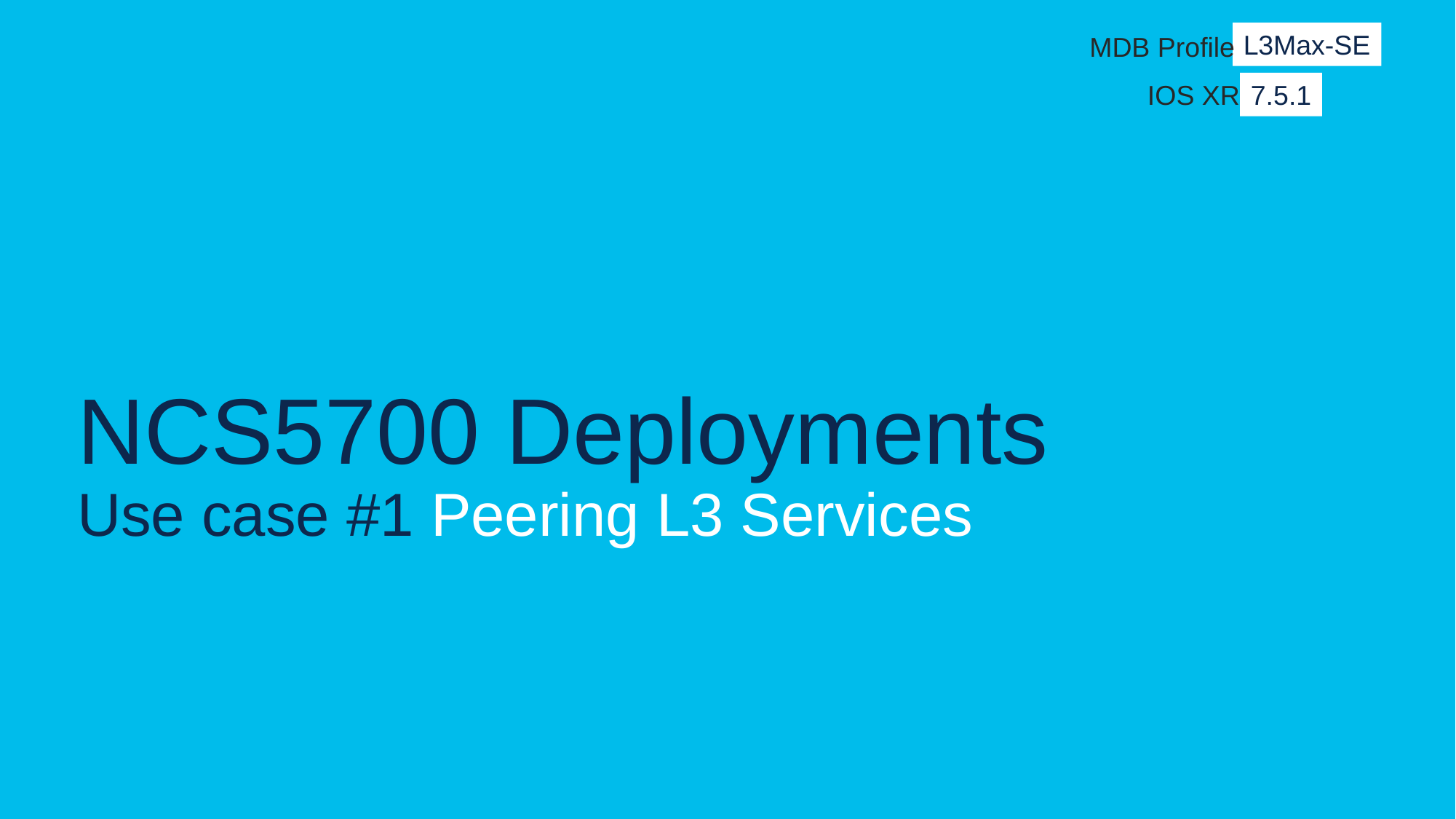

L3Max-SE
MDB Profile
IOS XR
7.5.1
# NCS5700 Deployments Use case #1 Peering L3 Services